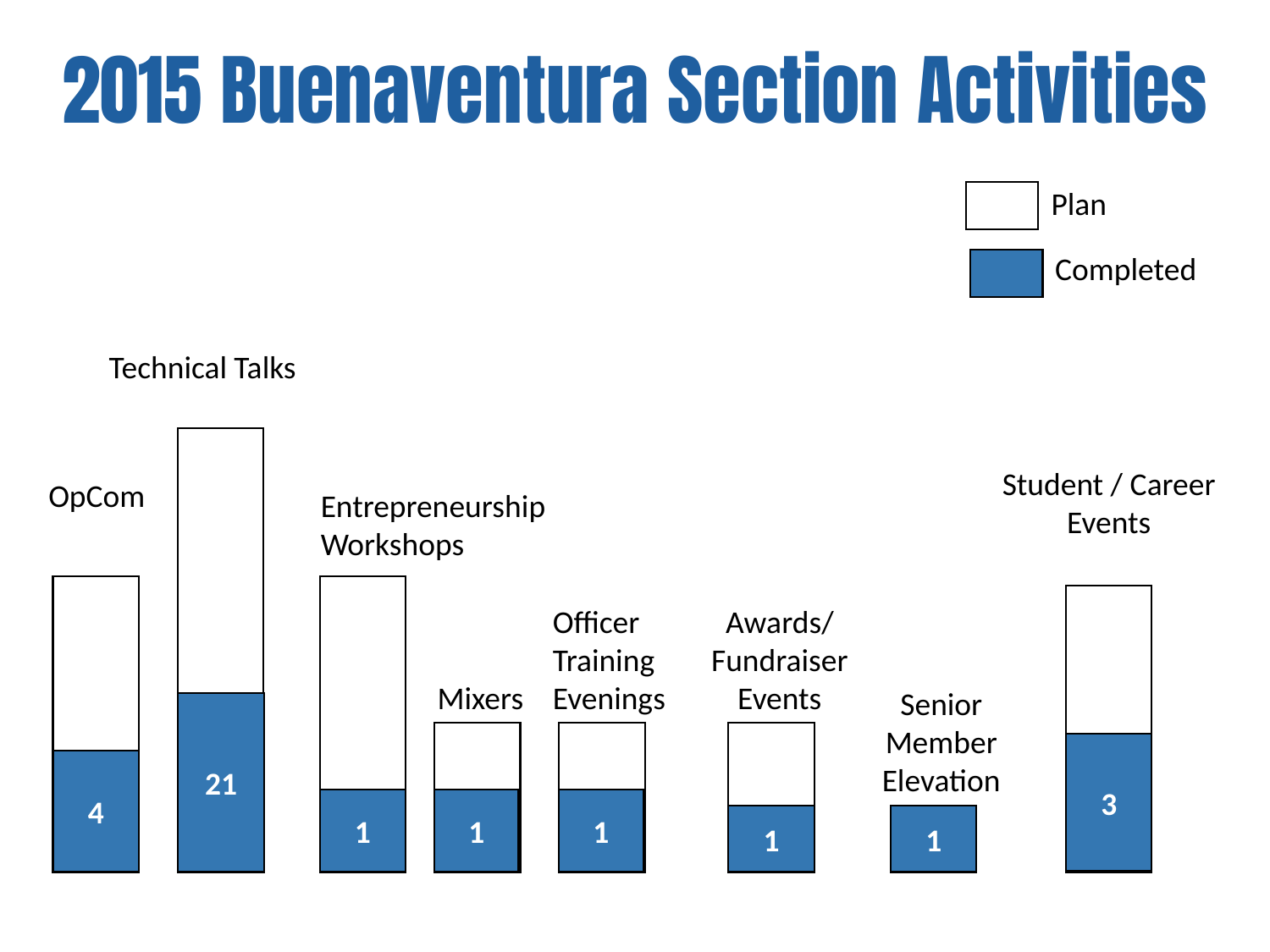

# 2015 Buenaventura Section Activities
Plan

Completed

Technical Talks
58

Student / Career
Events
OpCom
Entrepreneurship
Workshops
12

7

6

Officer
Training
Evenings
Awards/
Fundraiser
Events
Mixers
Senior
Member
Elevation
21
2
2
2

3
4
1
1
1
1
1